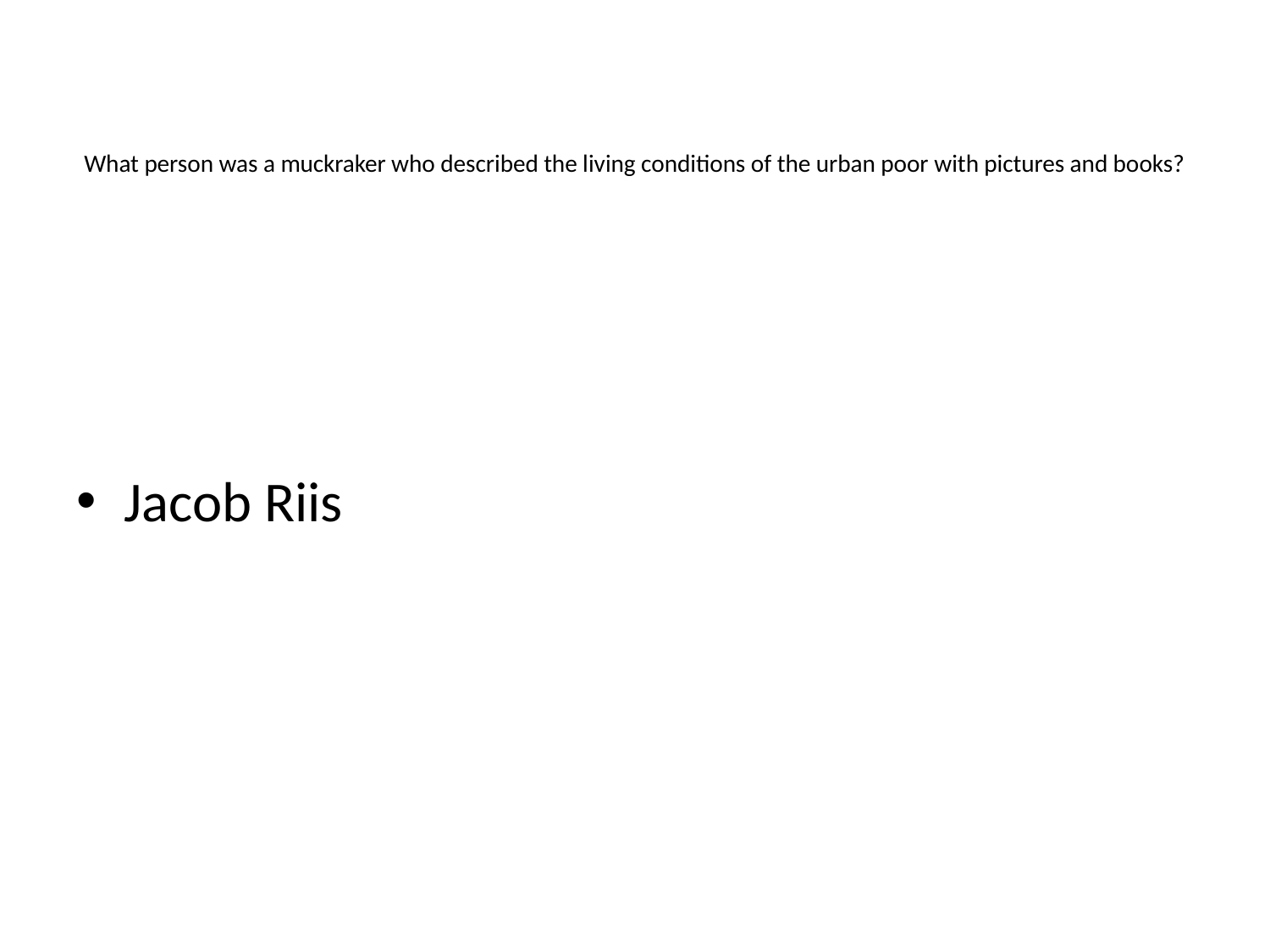

# What person was a muckraker who described the living conditions of the urban poor with pictures and books?

Jacob Riis